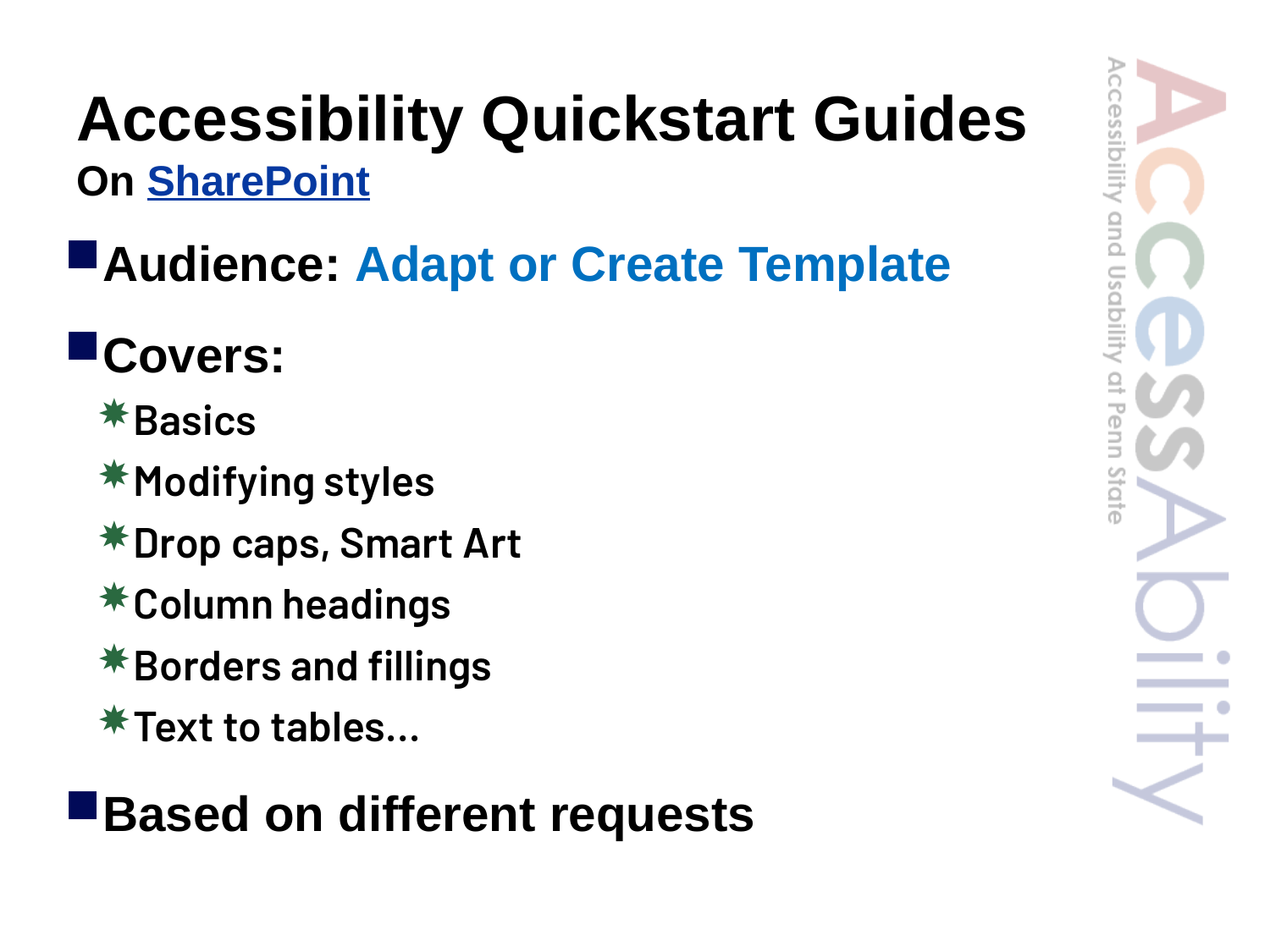

# Accessibility Quickstart Guides On SharePoint
Audience: Adapt or Create Template
Covers:
Basics
Modifying styles
Drop caps, Smart Art
Column headings
Borders and fillings
Text to tables…
Based on different requests